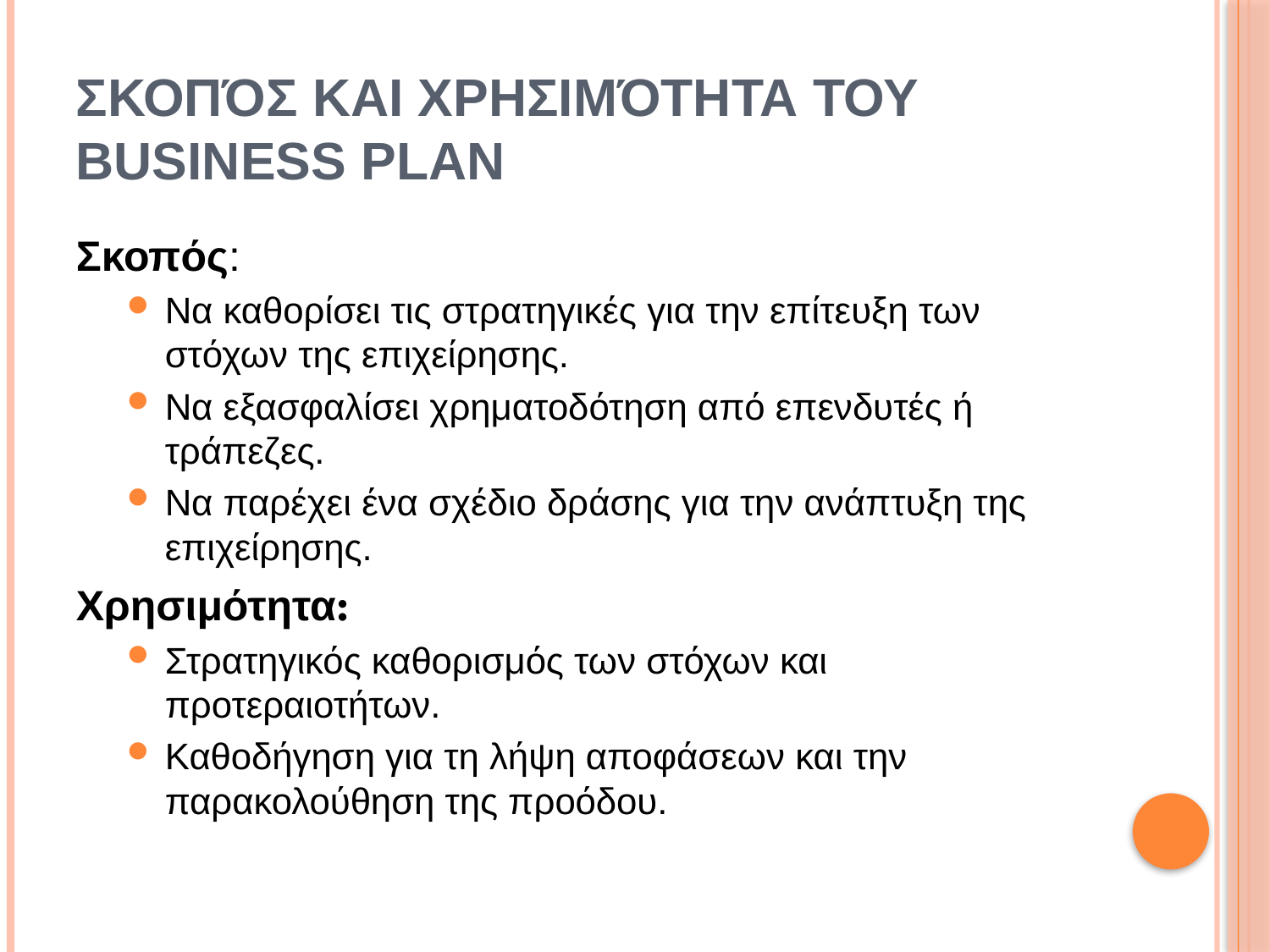

# Σκοπός και Χρησιμότητα του Business Plan
Σκοπός:
Να καθορίσει τις στρατηγικές για την επίτευξη των στόχων της επιχείρησης.
Να εξασφαλίσει χρηματοδότηση από επενδυτές ή τράπεζες.
Να παρέχει ένα σχέδιο δράσης για την ανάπτυξη της επιχείρησης.
Χρησιμότητα:
Στρατηγικός καθορισμός των στόχων και προτεραιοτήτων.
Καθοδήγηση για τη λήψη αποφάσεων και την παρακολούθηση της προόδου.